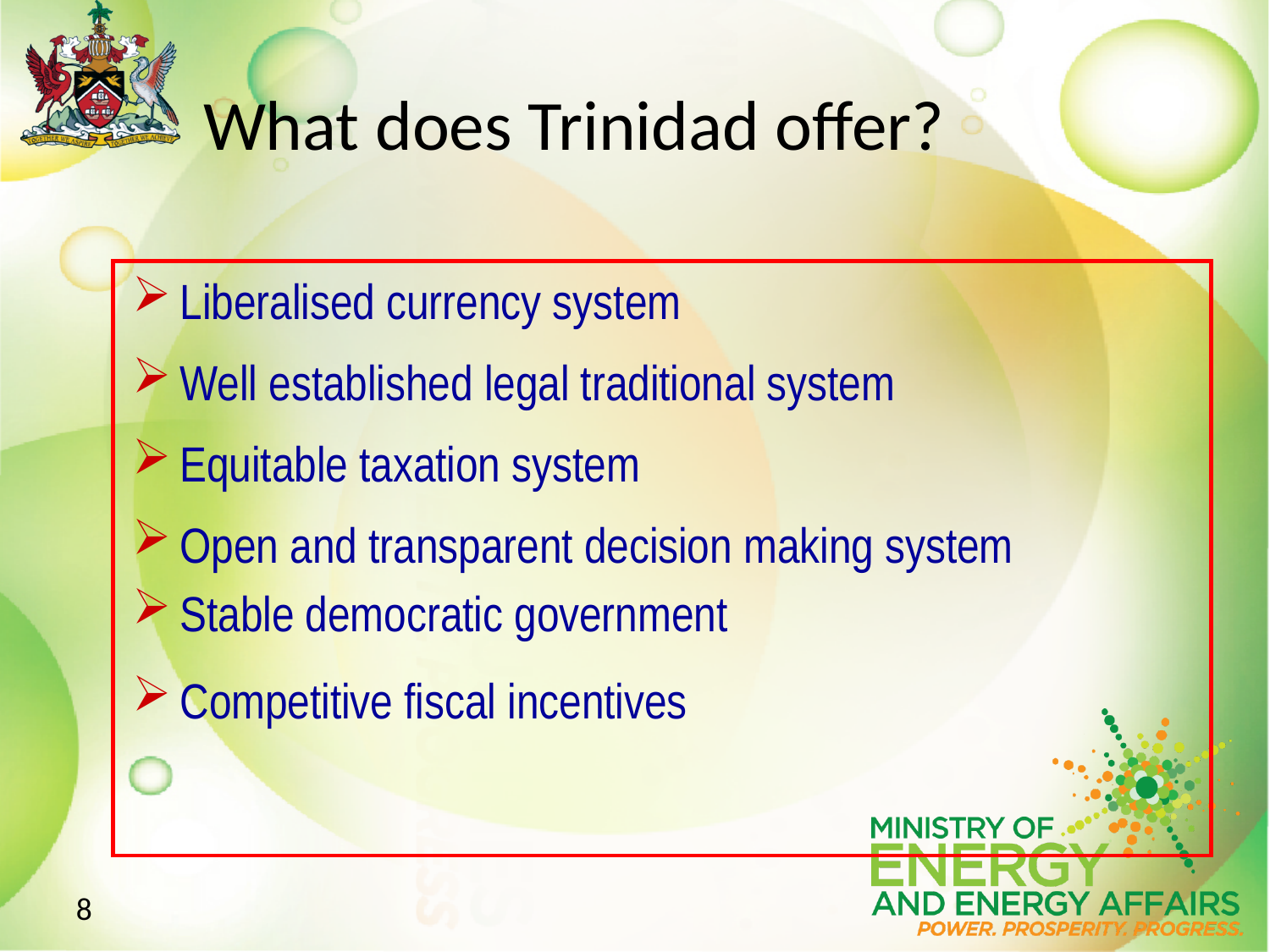

# What does Trinidad offer?

Liberalised currency system
Well established legal traditional system
Equitable taxation system
Open and transparent decision making system
Stable democratic government
Competitive fiscal incentives

8